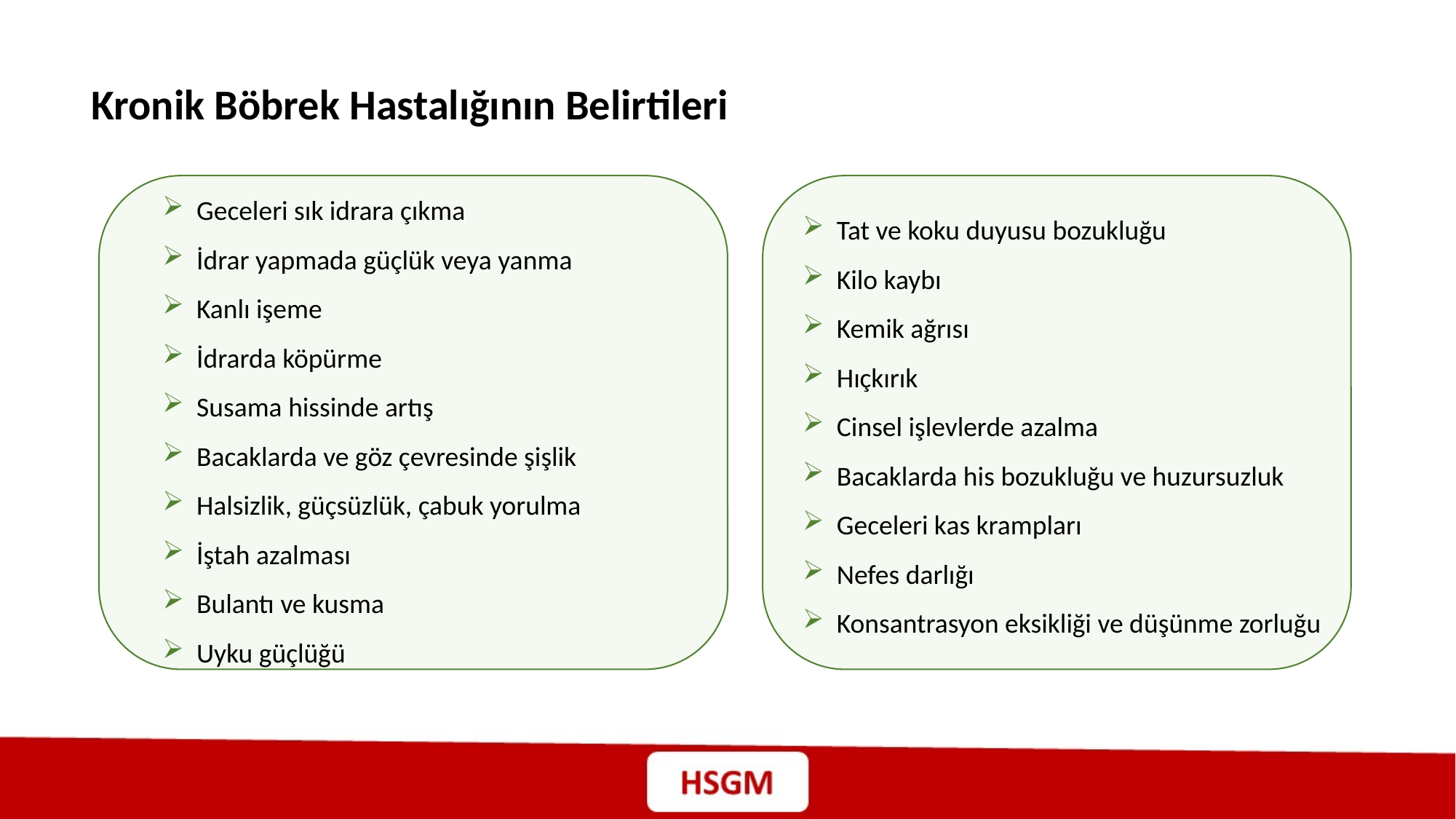

Kronik Böbrek Hastalığının Belirtileri
Geceleri sık idrara çıkma
İdrar yapmada güçlük veya yanma
Kanlı işeme
İdrarda köpürme
Susama hissinde artış
Bacaklarda ve göz çevresinde şişlik
Halsizlik, güçsüzlük, çabuk yorulma
İştah azalması
Bulantı ve kusma
Uyku güçlüğü

Tat ve koku duyusu bozukluğu
Kilo kaybı
Kemik ağrısı
Hıçkırık
Cinsel işlevlerde azalma
Bacaklarda his bozukluğu ve huzursuzluk
Geceleri kas krampları
Nefes darlığı
Konsantrasyon eksikliği ve düşünme zorluğu